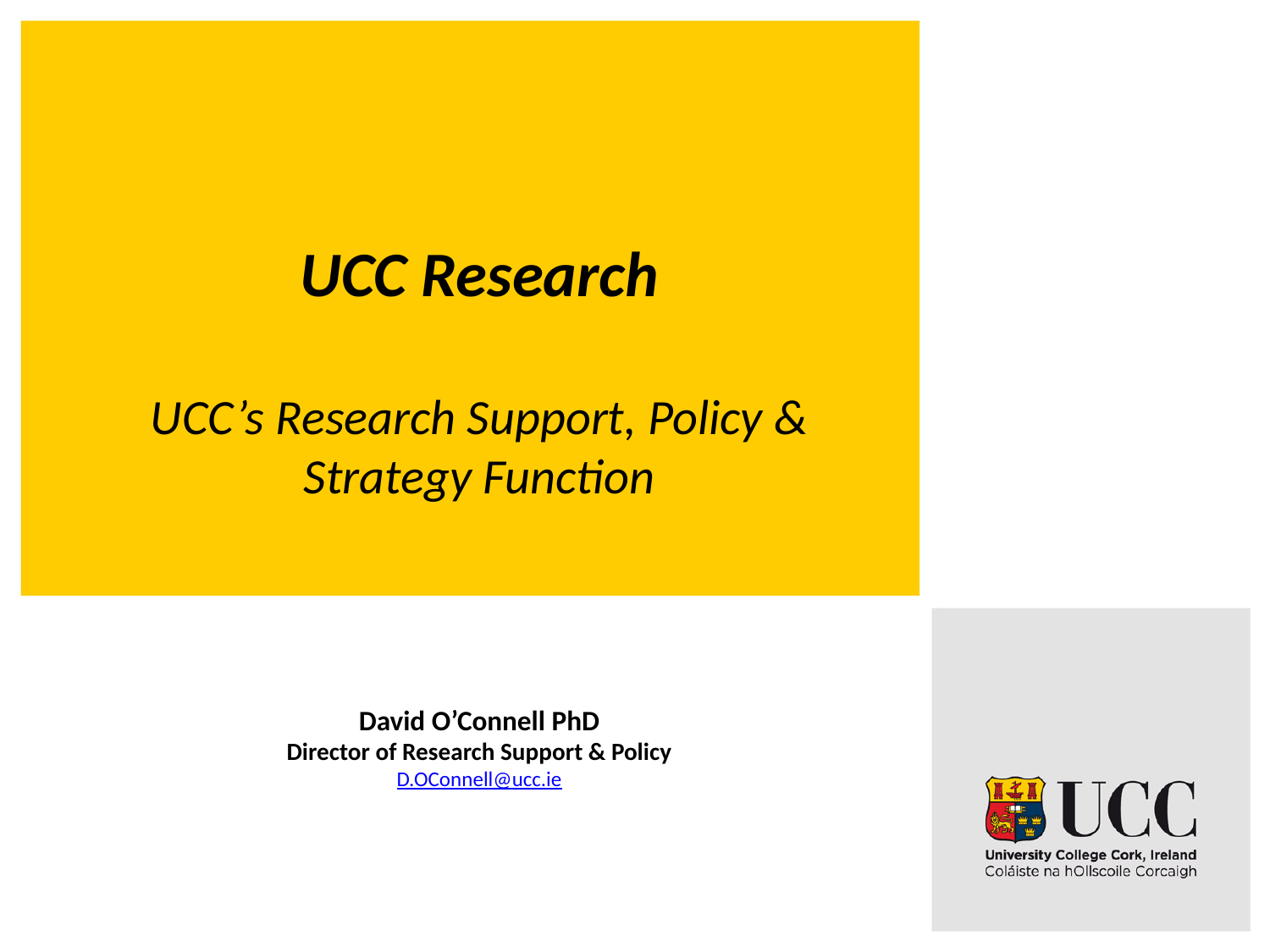

UCC Research

UCC’s Research Support, Policy & Strategy Function
David O’Connell PhD
Director of Research Support & Policy
D.OConnell@ucc.ie